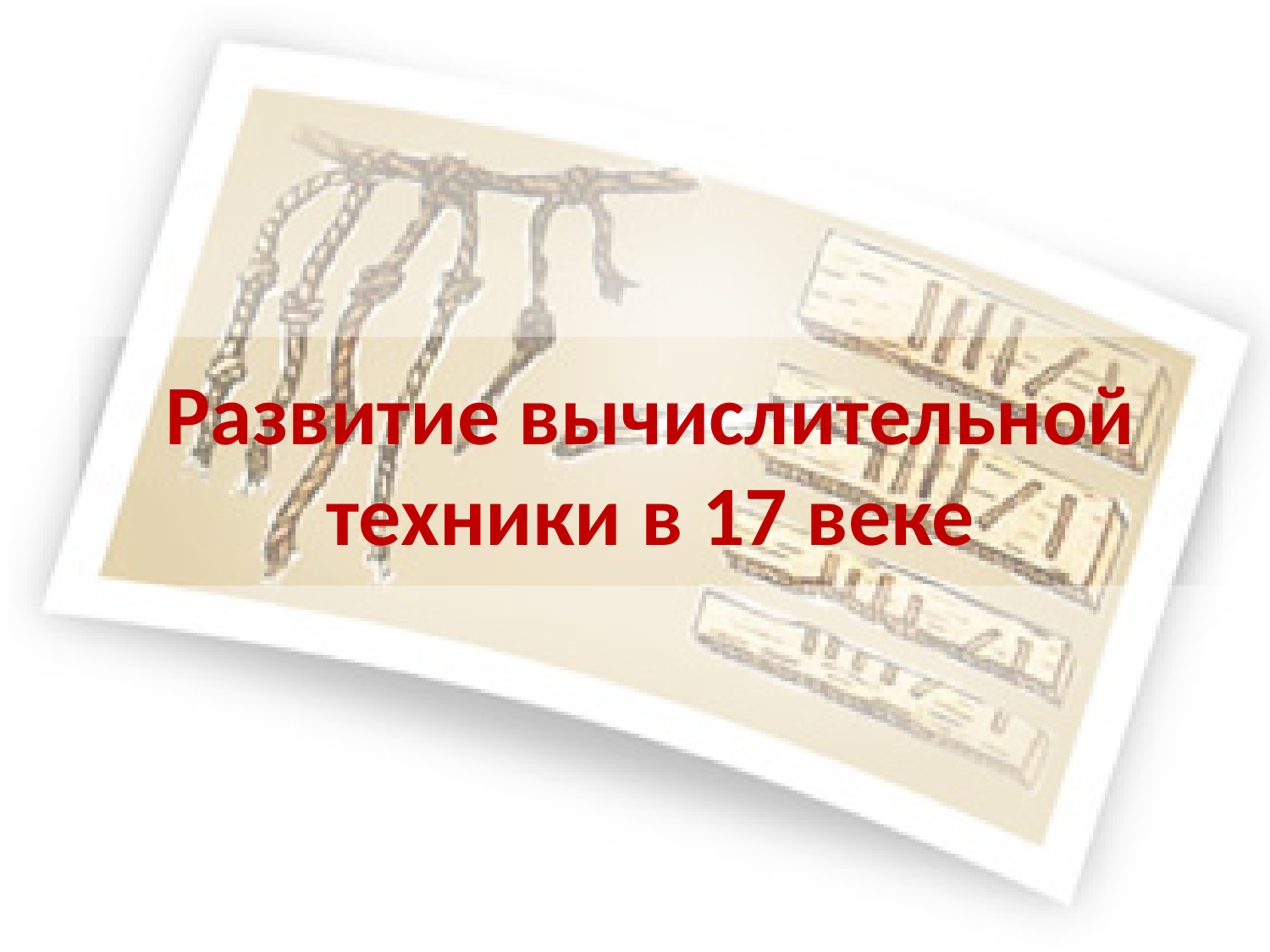

# Развитие вычислительной техники в 17 веке